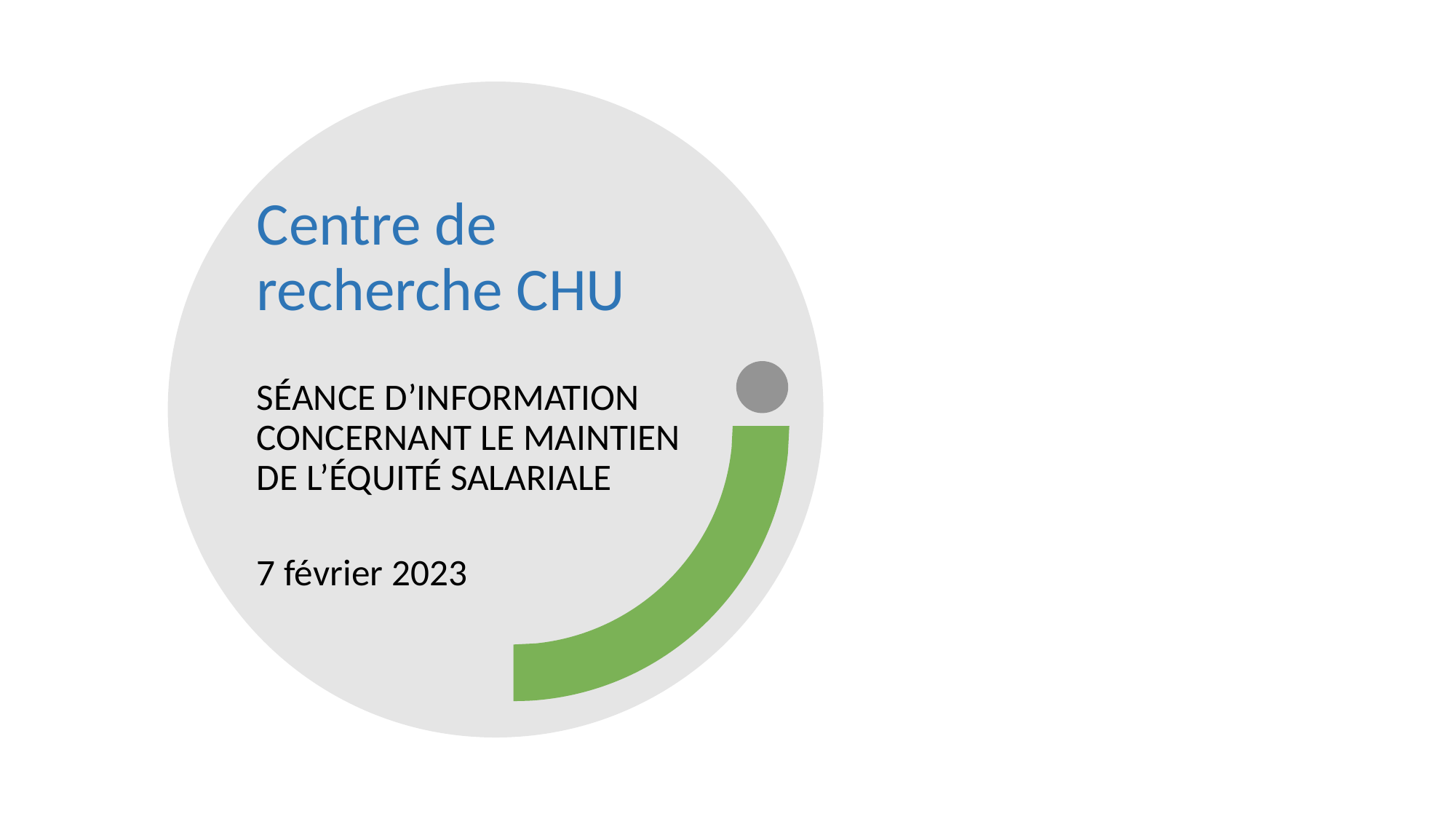

Centre de recherche CHU

SÉANCE D’INFORMATION CONCERNANT LE MAINTIEN DE L’ÉQUITÉ SALARIALE

7 février 2023